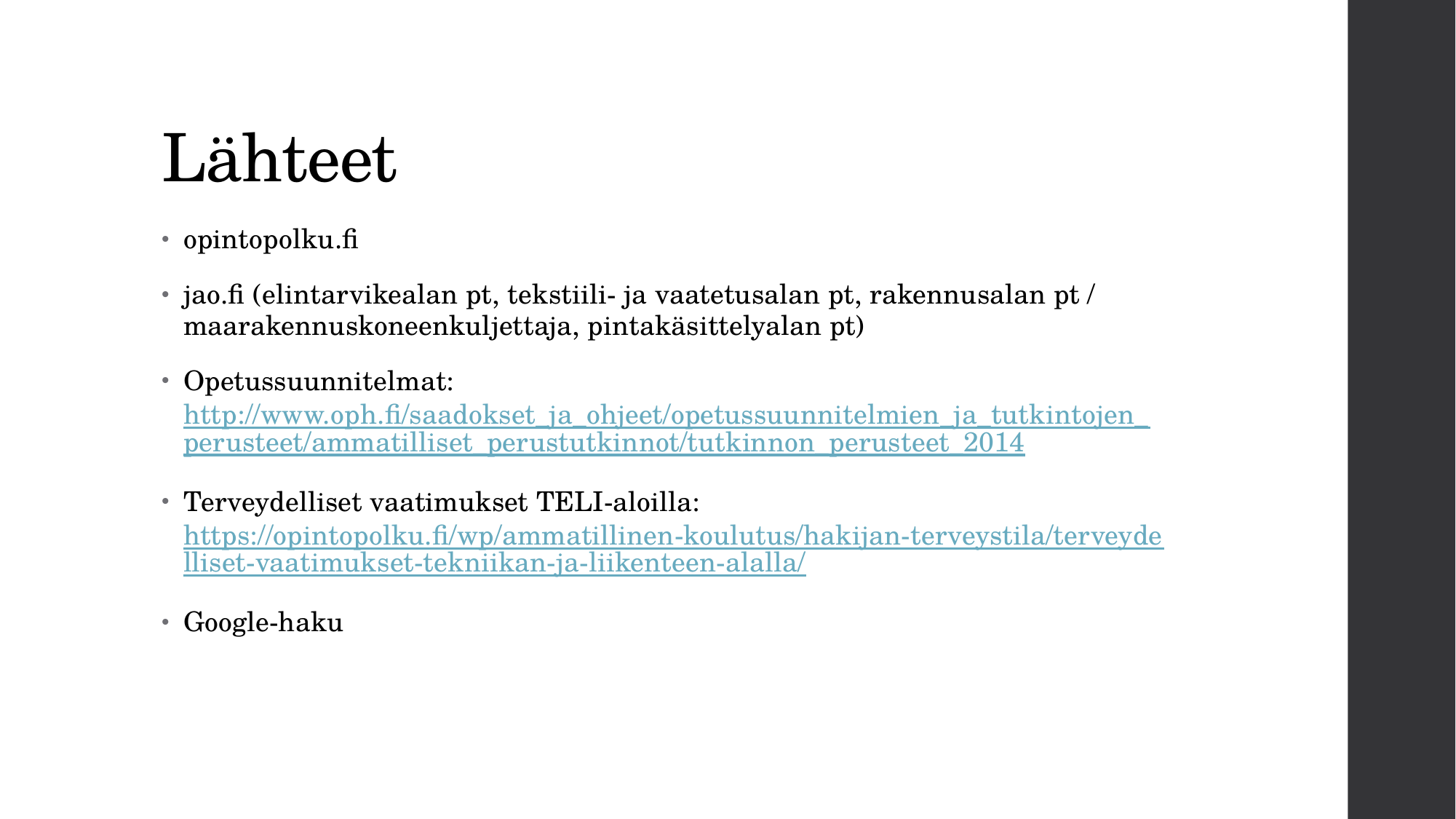

# Lähteet
opintopolku.fi
jao.fi (elintarvikealan pt, tekstiili- ja vaatetusalan pt, rakennusalan pt / maarakennuskoneenkuljettaja, pintakäsittelyalan pt)
Opetussuunnitelmat: http://www.oph.fi/saadokset_ja_ohjeet/opetussuunnitelmien_ja_tutkintojen_perusteet/ammatilliset_perustutkinnot/tutkinnon_perusteet_2014
Terveydelliset vaatimukset TELI-aloilla: https://opintopolku.fi/wp/ammatillinen-koulutus/hakijan-terveystila/terveydelliset-vaatimukset-tekniikan-ja-liikenteen-alalla/
Google-haku